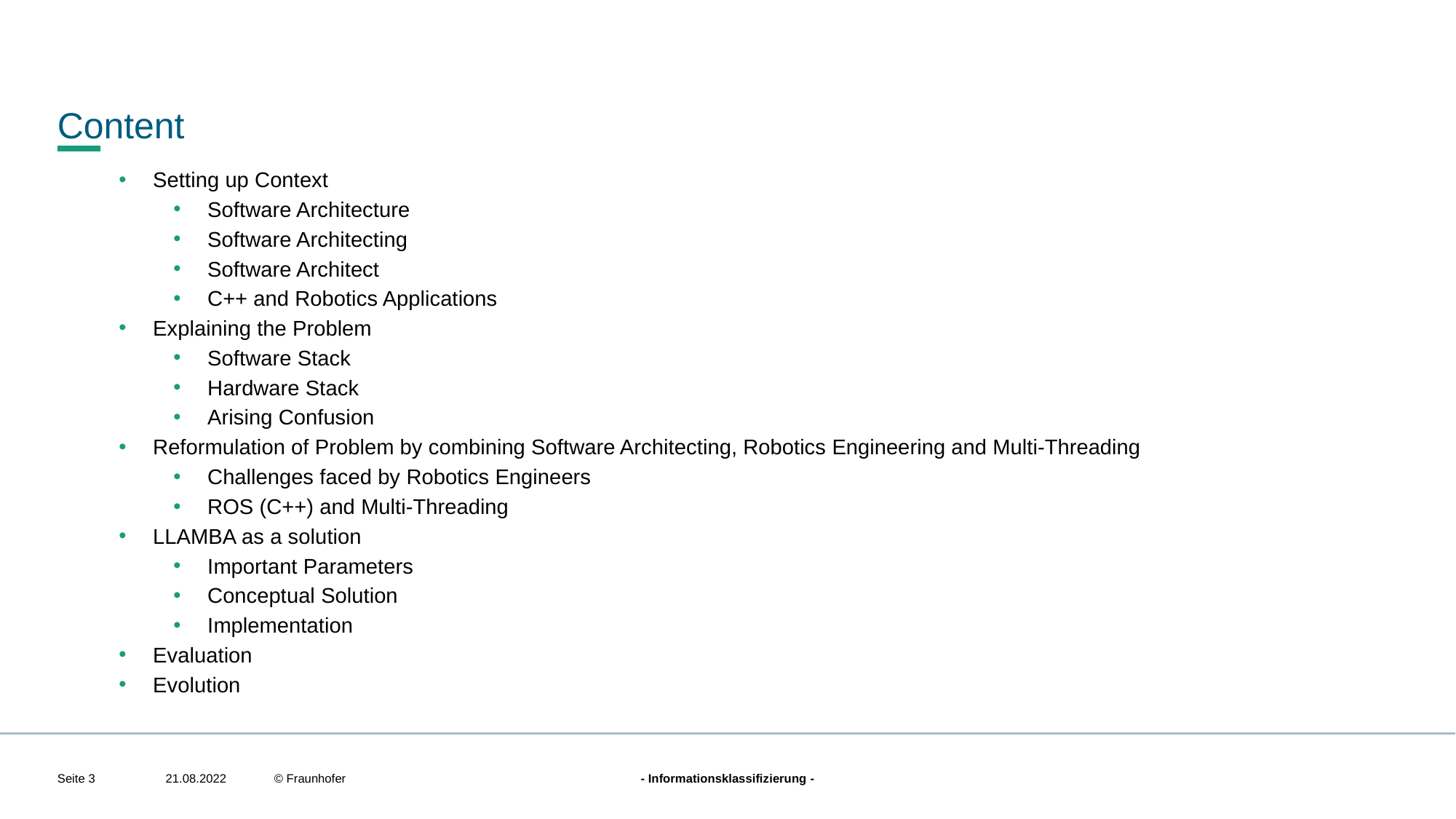

# Content
Setting up Context
Software Architecture
Software Architecting
Software Architect
C++ and Robotics Applications
Explaining the Problem
Software Stack
Hardware Stack
Arising Confusion
Reformulation of Problem by combining Software Architecting, Robotics Engineering and Multi-Threading
Challenges faced by Robotics Engineers
ROS (C++) and Multi-Threading
LLAMBA as a solution
Important Parameters
Conceptual Solution
Implementation
Evaluation
Evolution

Seite 3
21.08.2022
© Fraunhofer